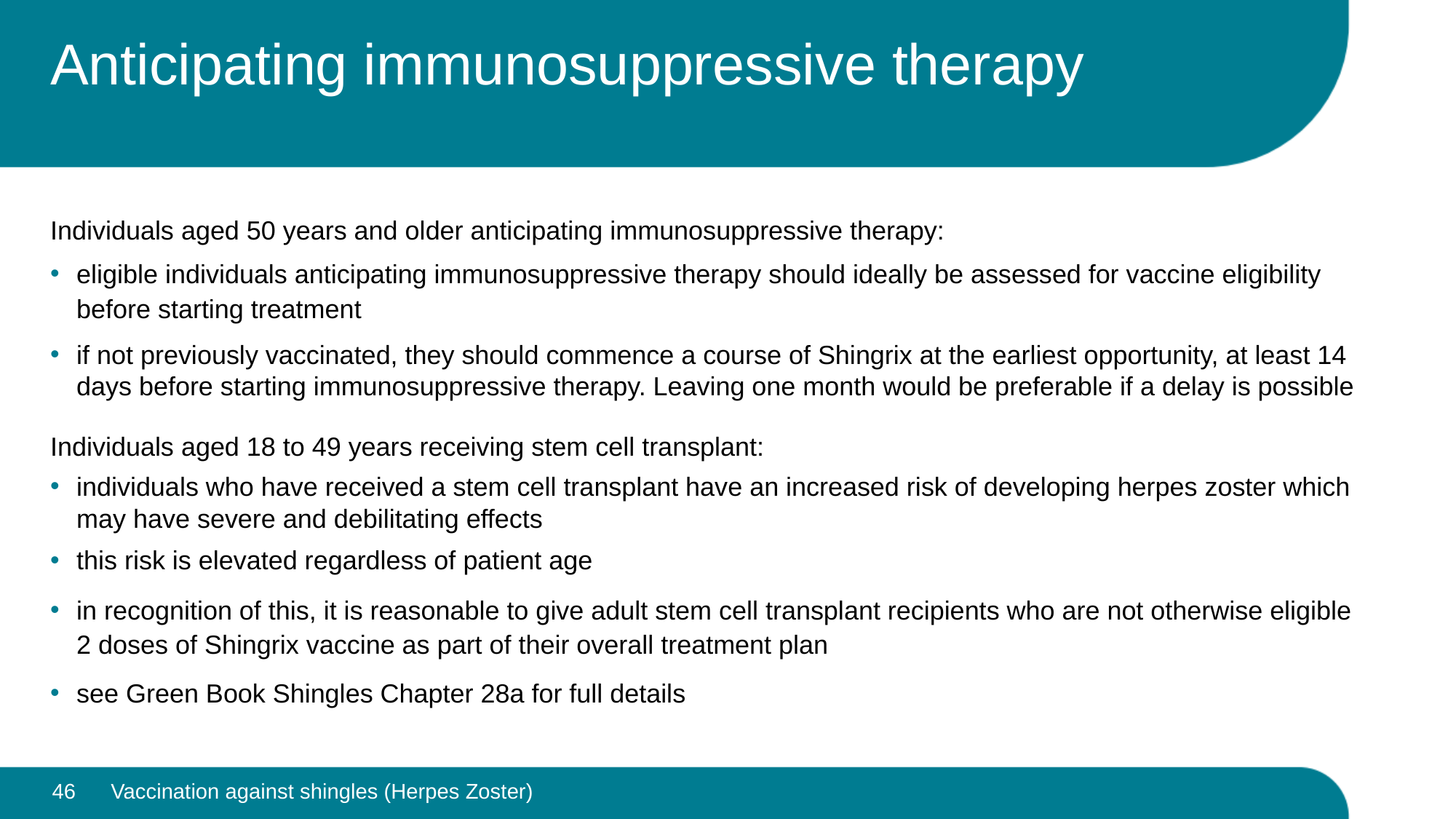

# Anticipating immunosuppressive therapy
Individuals aged 50 years and older anticipating immunosuppressive therapy:
eligible individuals anticipating immunosuppressive therapy should ideally be assessed for vaccine eligibility before starting treatment
if not previously vaccinated, they should commence a course of Shingrix at the earliest opportunity, at least 14 days before starting immunosuppressive therapy. Leaving one month would be preferable if a delay is possible
Individuals aged 18 to 49 years receiving stem cell transplant:
individuals who have received a stem cell transplant have an increased risk of developing herpes zoster which may have severe and debilitating effects
this risk is elevated regardless of patient age
in recognition of this, it is reasonable to give adult stem cell transplant recipients who are not otherwise eligible 2 doses of Shingrix vaccine as part of their overall treatment plan
see Green Book Shingles Chapter 28a for full details
46
Vaccination against shingles (Herpes Zoster)